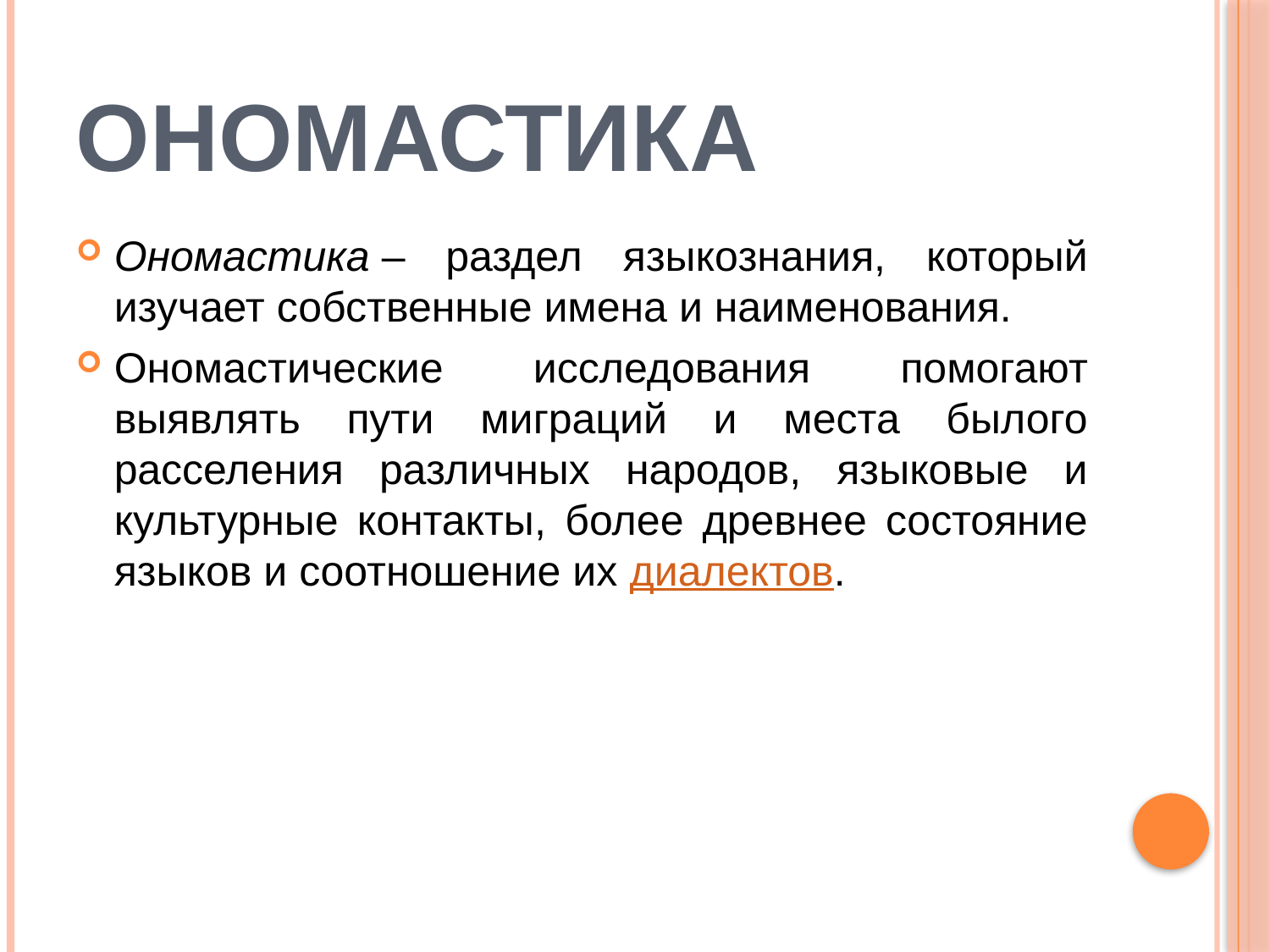

# Ономастика
Ономастика – раздел языкознания, который изучает собственные имена и наименования.
Ономастические исследования помогают выявлять пути миграций и места былого расселения различных народов, языковые и культурные контакты, более древнее состояние языков и соотношение их диалектов.